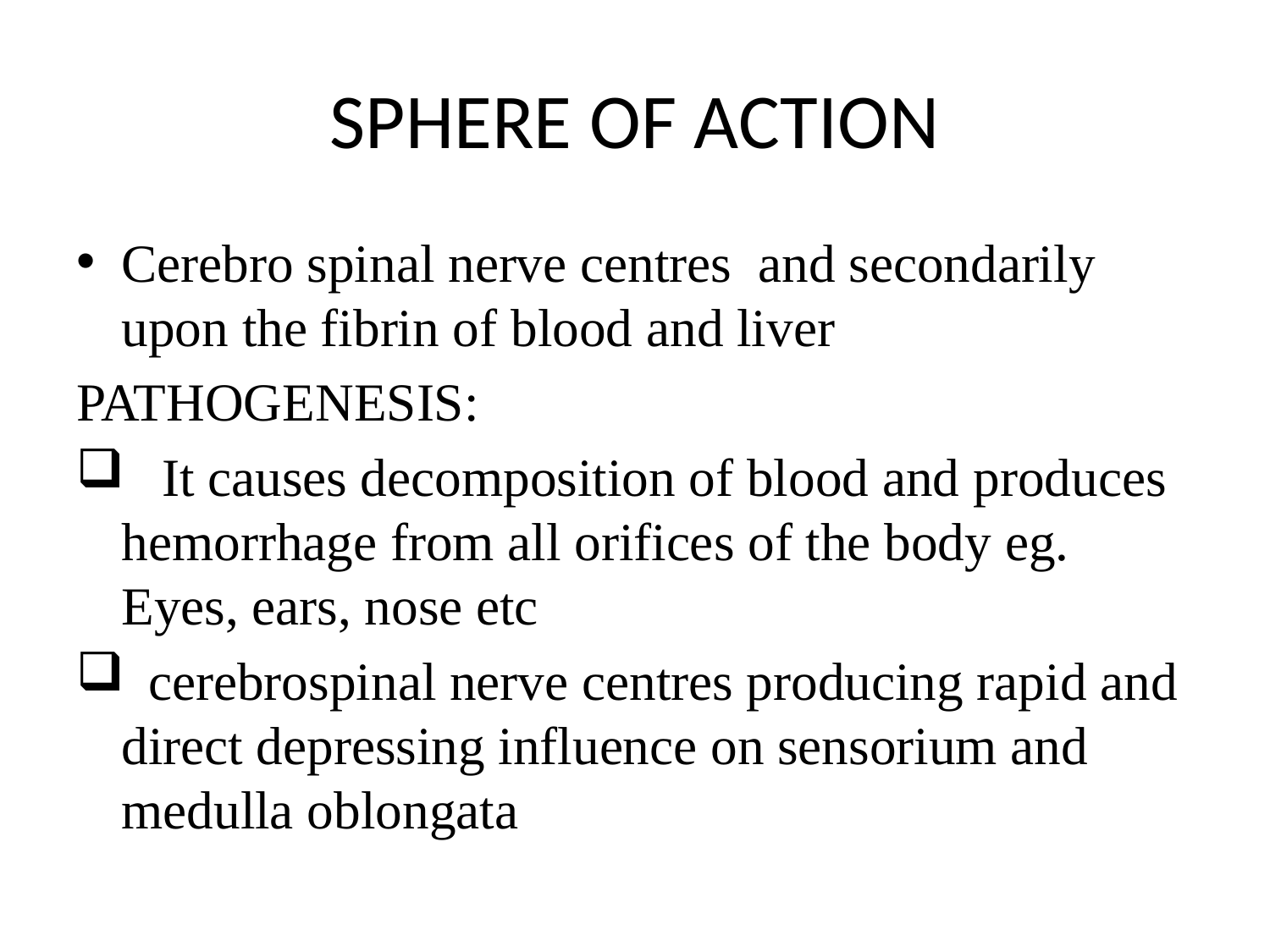

# SPHERE OF ACTION
Cerebro spinal nerve centres  and secondarily upon the fibrin of blood and liver
PATHOGENESIS:
   It causes decomposition of blood and produces hemorrhage from all orifices of the body eg. Eyes, ears, nose etc
  cerebrospinal nerve centres producing rapid and direct depressing influence on sensorium and medulla oblongata